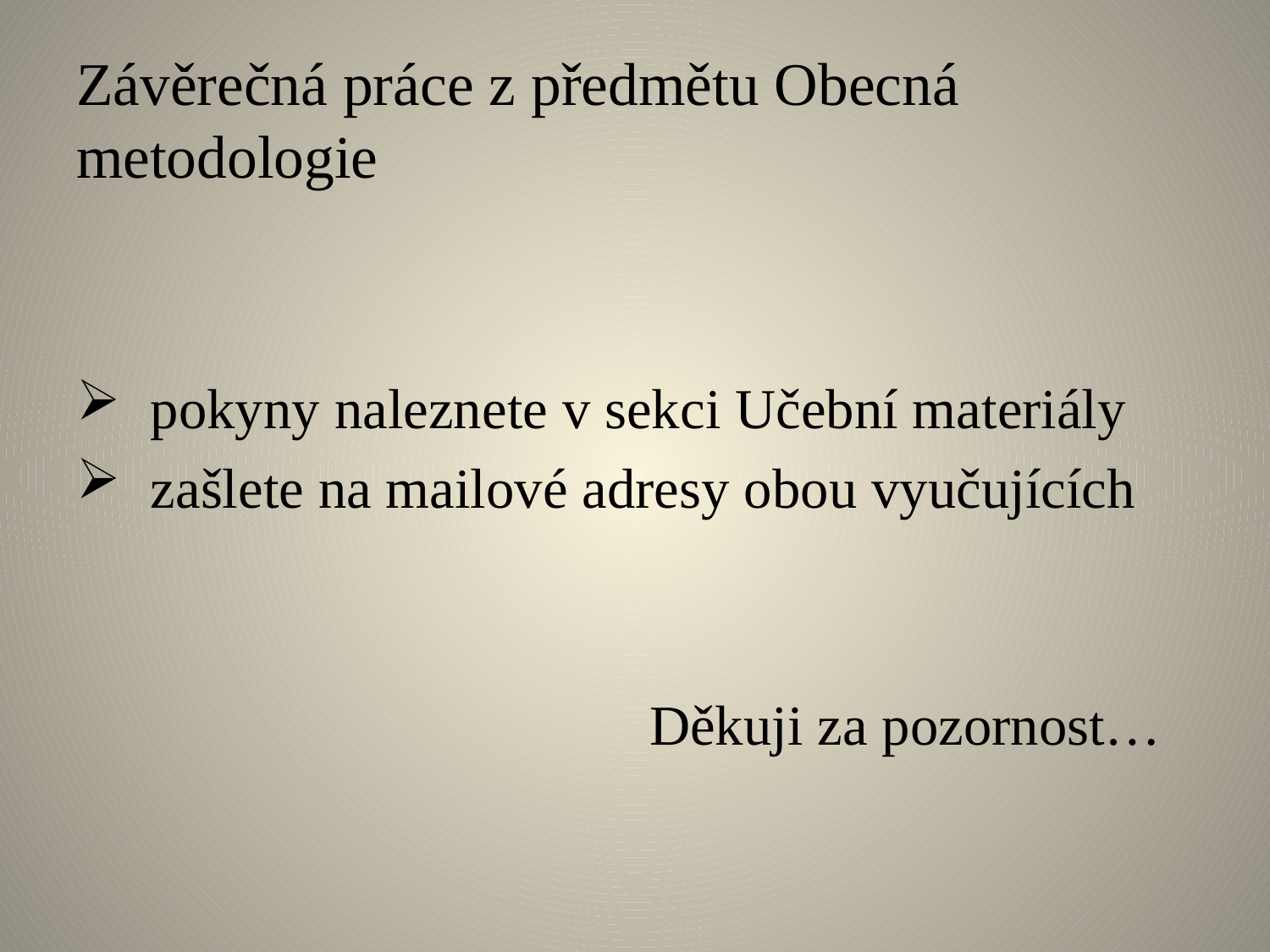

# Závěrečná práce z předmětu Obecná metodologie
pokyny naleznete v sekci Učební materiály
zašlete na mailové adresy obou vyučujících

Děkuji za pozornost…